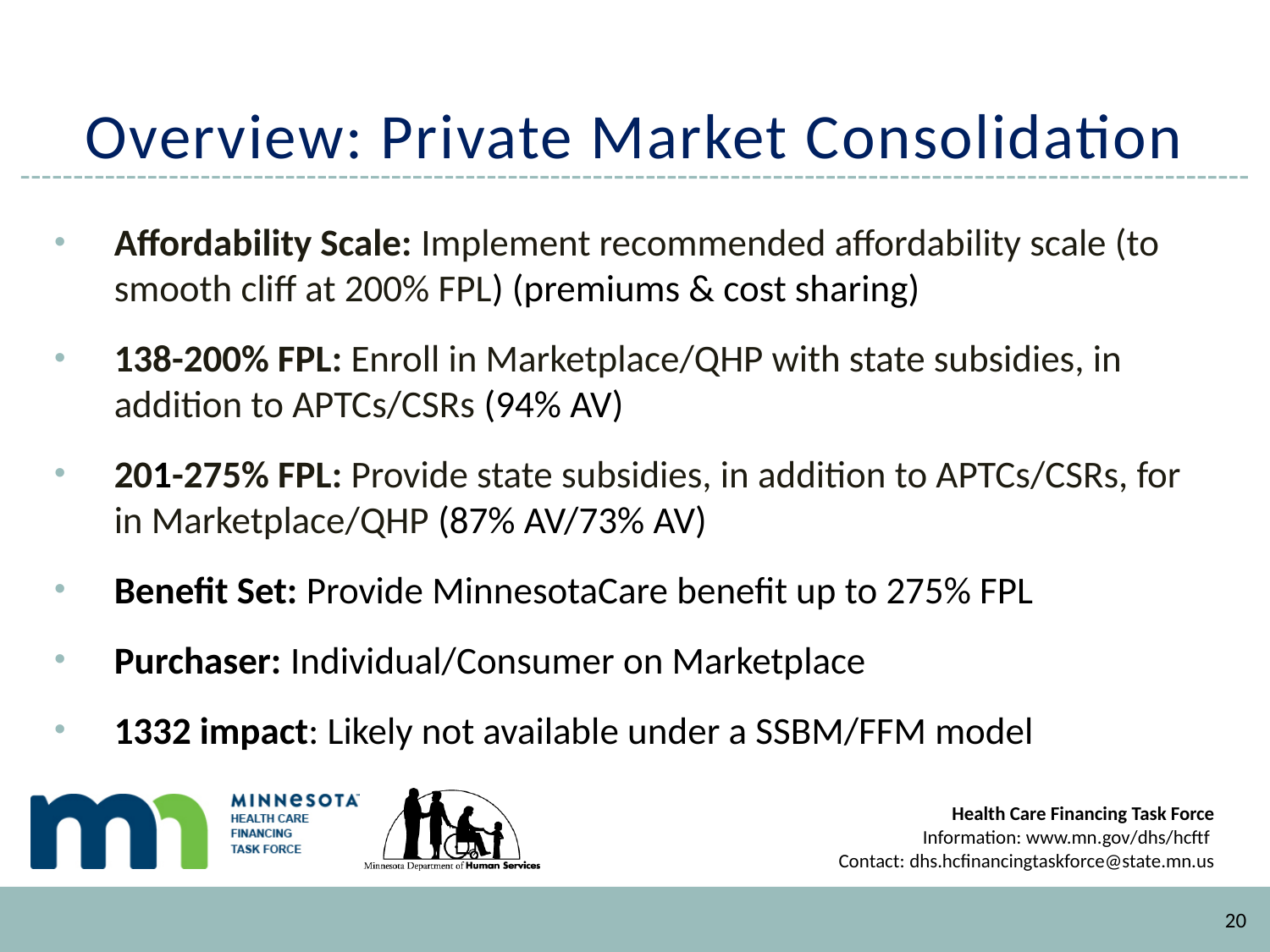

# Overview: Private Market Consolidation
Affordability Scale: Implement recommended affordability scale (to smooth cliff at 200% FPL) (premiums & cost sharing)
138-200% FPL: Enroll in Marketplace/QHP with state subsidies, in addition to APTCs/CSRs (94% AV)
201-275% FPL: Provide state subsidies, in addition to APTCs/CSRs, for in Marketplace/QHP (87% AV/73% AV)
Benefit Set: Provide MinnesotaCare benefit up to 275% FPL
Purchaser: Individual/Consumer on Marketplace
1332 impact: Likely not available under a SSBM/FFM model

20